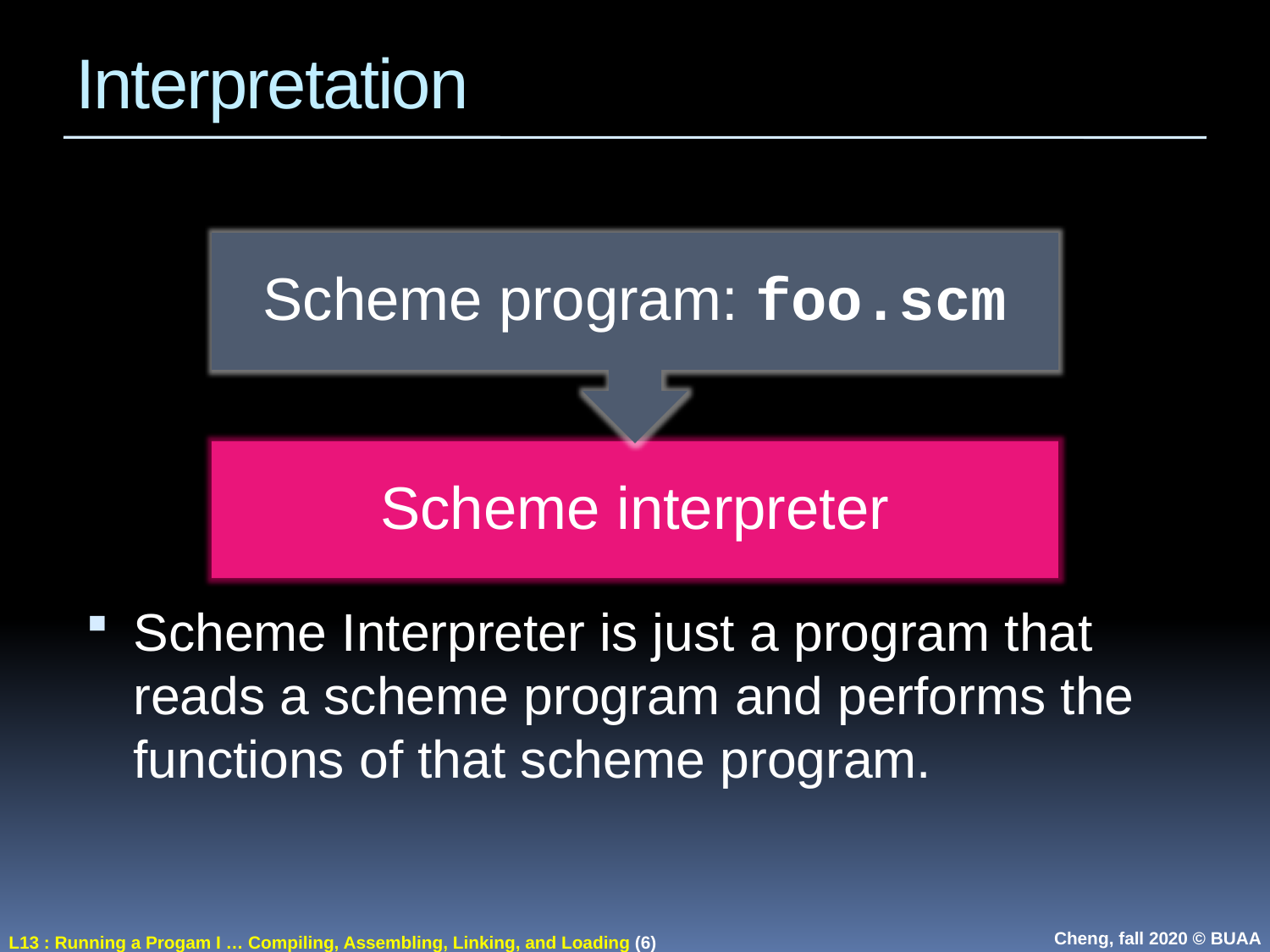

# Interpretation

Scheme Interpreter is just a program that reads a scheme program and performs the functions of that scheme program.
Scheme interpreter
Scheme program: foo.scm